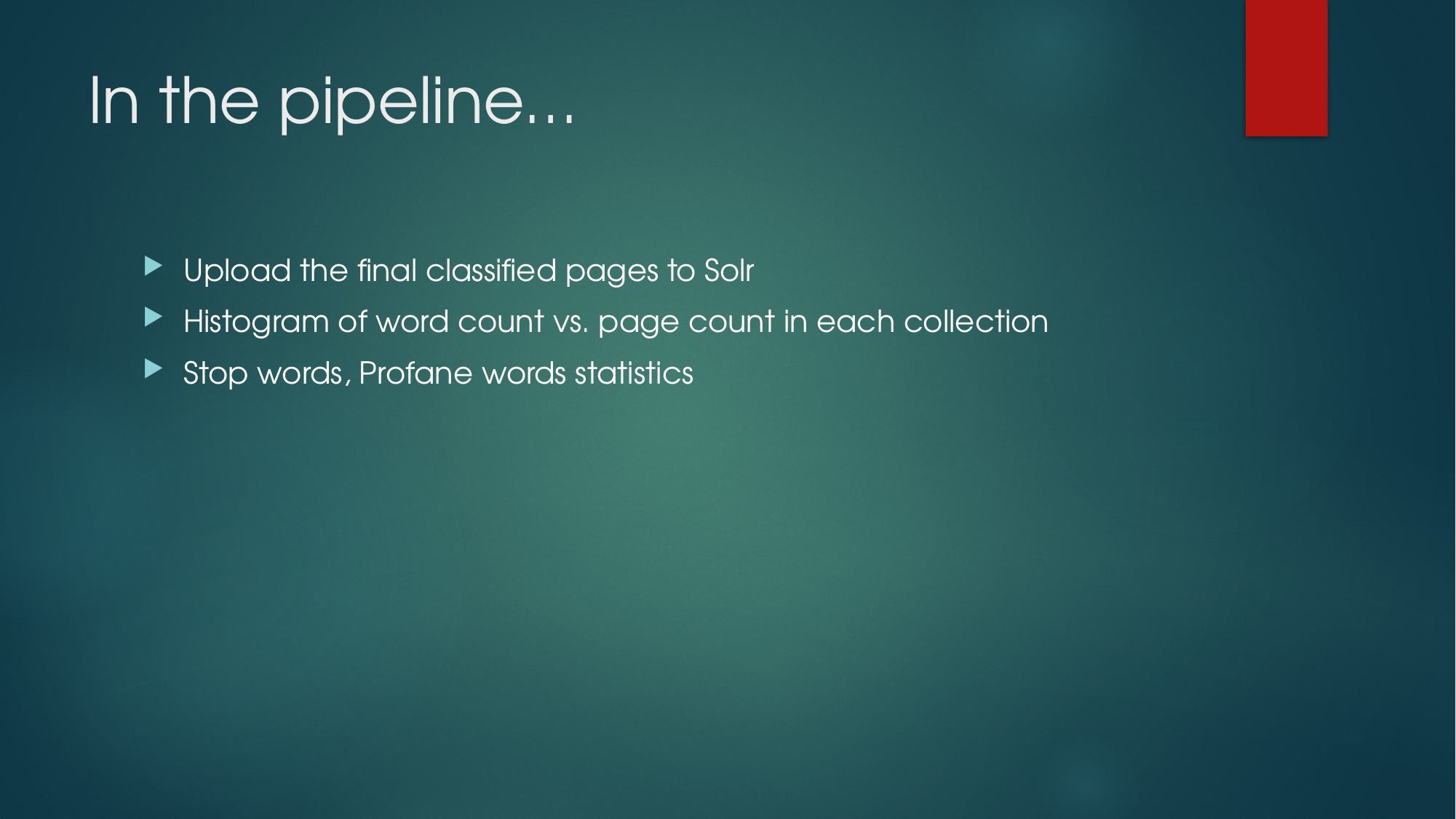

# In the pipeline…
Upload the final classified pages to Solr
Histogram of word count vs. page count in each collection
Stop words, Profane words statistics